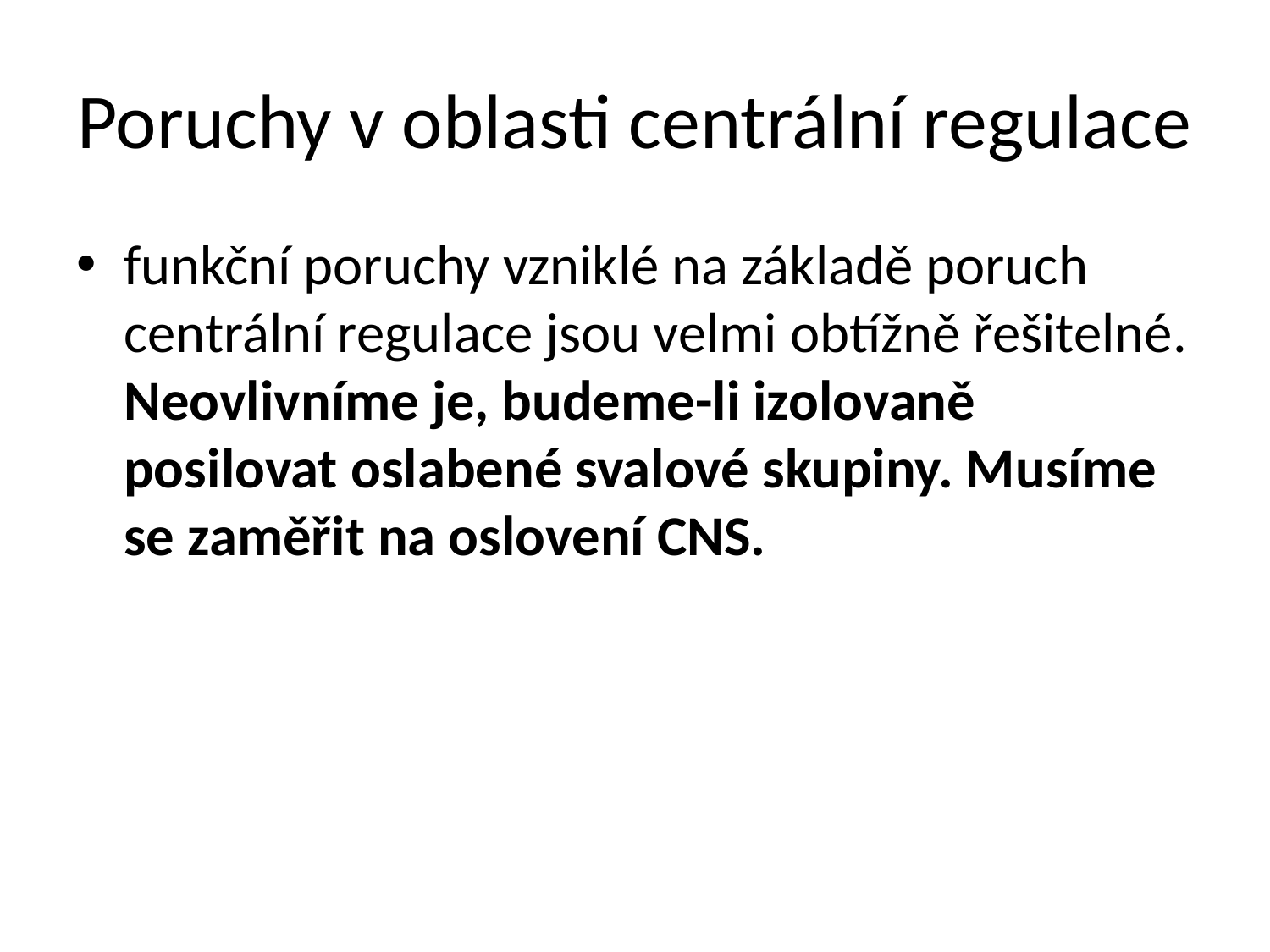

# Poruchy v oblasti centrální regulace
funkční poruchy vzniklé na základě poruch centrální regulace jsou velmi obtížně řešitelné. Neovlivníme je, budeme-li izolovaně posilovat oslabené svalové skupiny. Musíme se zaměřit na oslovení CNS.